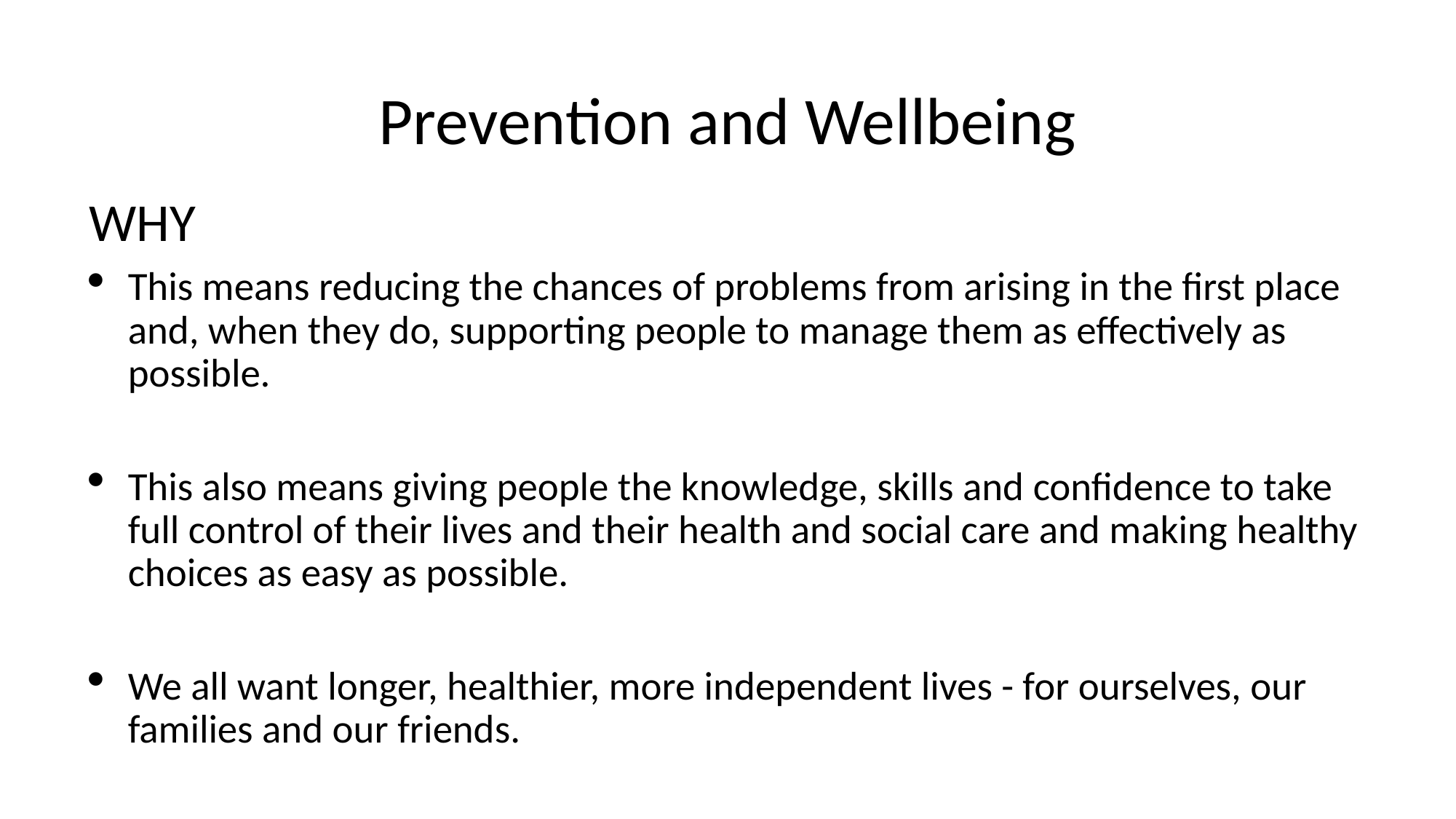

# Prevention and Wellbeing
WHY
This means reducing the chances of problems from arising in the first place and, when they do, supporting people to manage them as effectively as possible.

This also means giving people the knowledge, skills and confidence to take full control of their lives and their health and social care and making healthy choices as easy as possible.

We all want longer, healthier, more independent lives - for ourselves, our families and our friends.